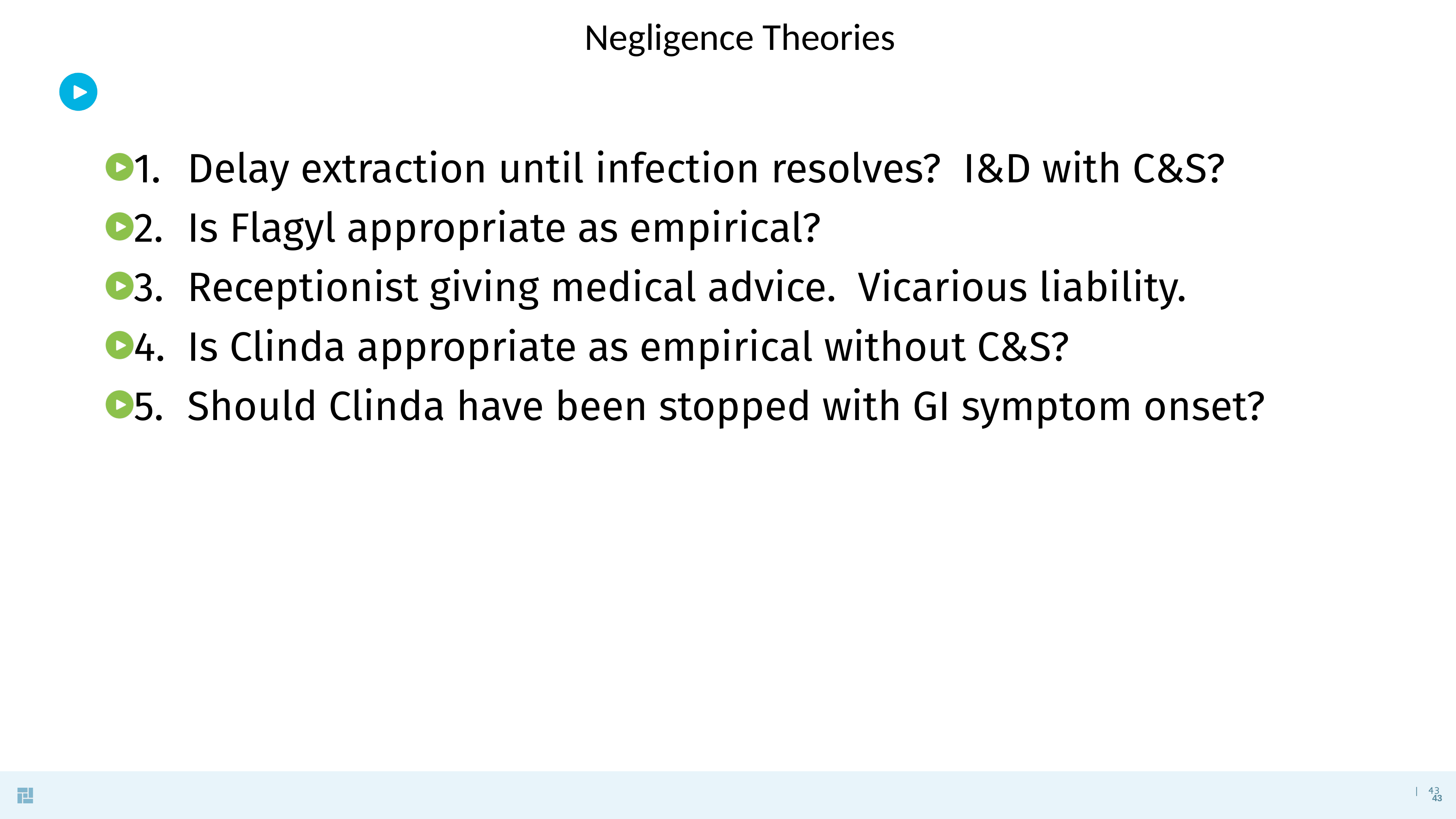

# Negligence Theories
1.	Delay extraction until infection resolves?  I&D with C&S?
2.	Is Flagyl appropriate as empirical?
3.	Receptionist giving medical advice.  Vicarious liability.
4.	Is Clinda appropriate as empirical without C&S?
5.	Should Clinda have been stopped with GI symptom onset?